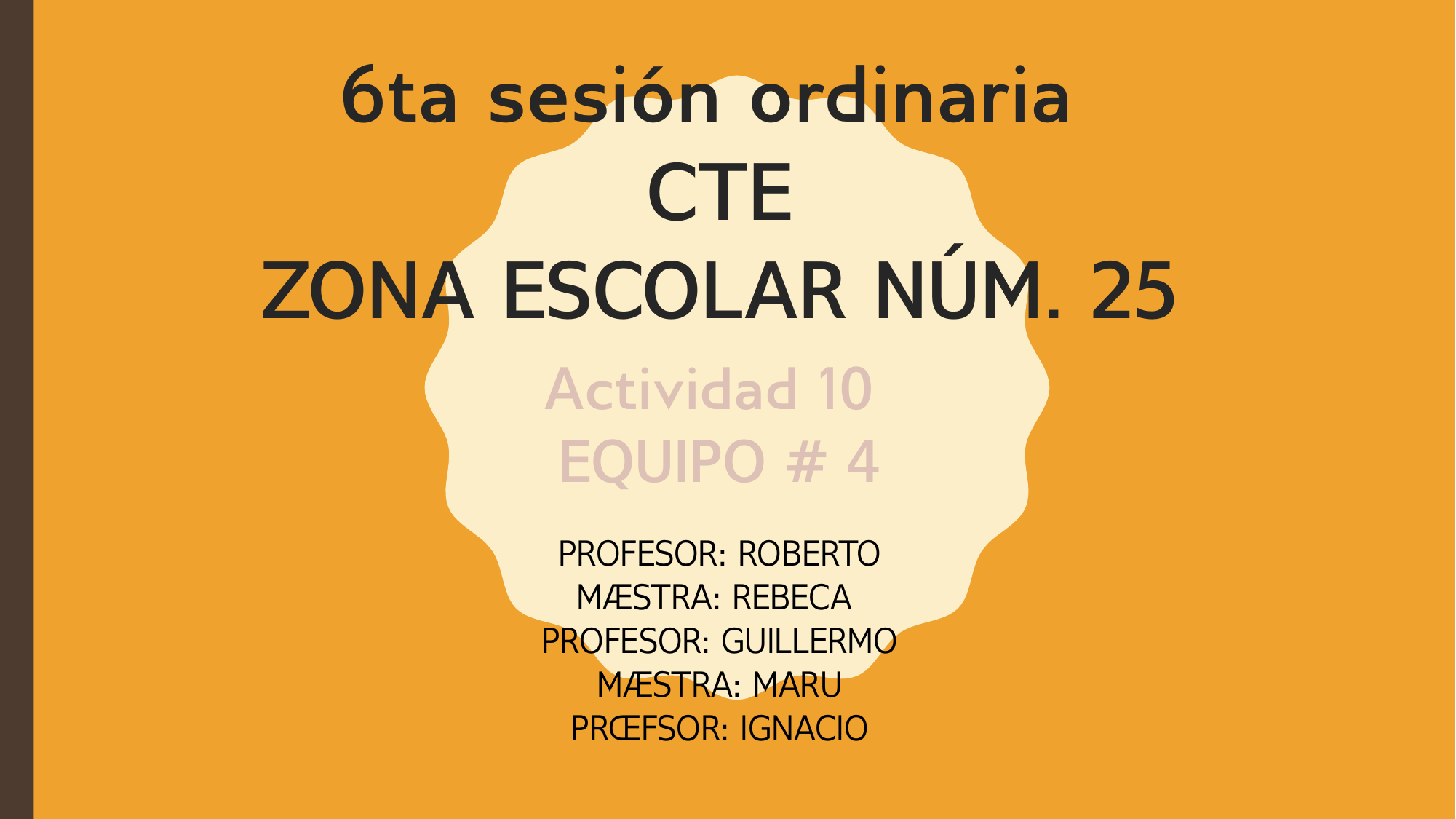

6ta sesión ordinaria
CTE
ZONA ESCOLAR NÚM. 25
Actividad 10
EQUIPO # 4
PROFESOR: ROBERTO
MAESTRA: REBECA
PROFESOR: GUILLERMO
MAESTRA: MARU
PROEFSOR: IGNACIO